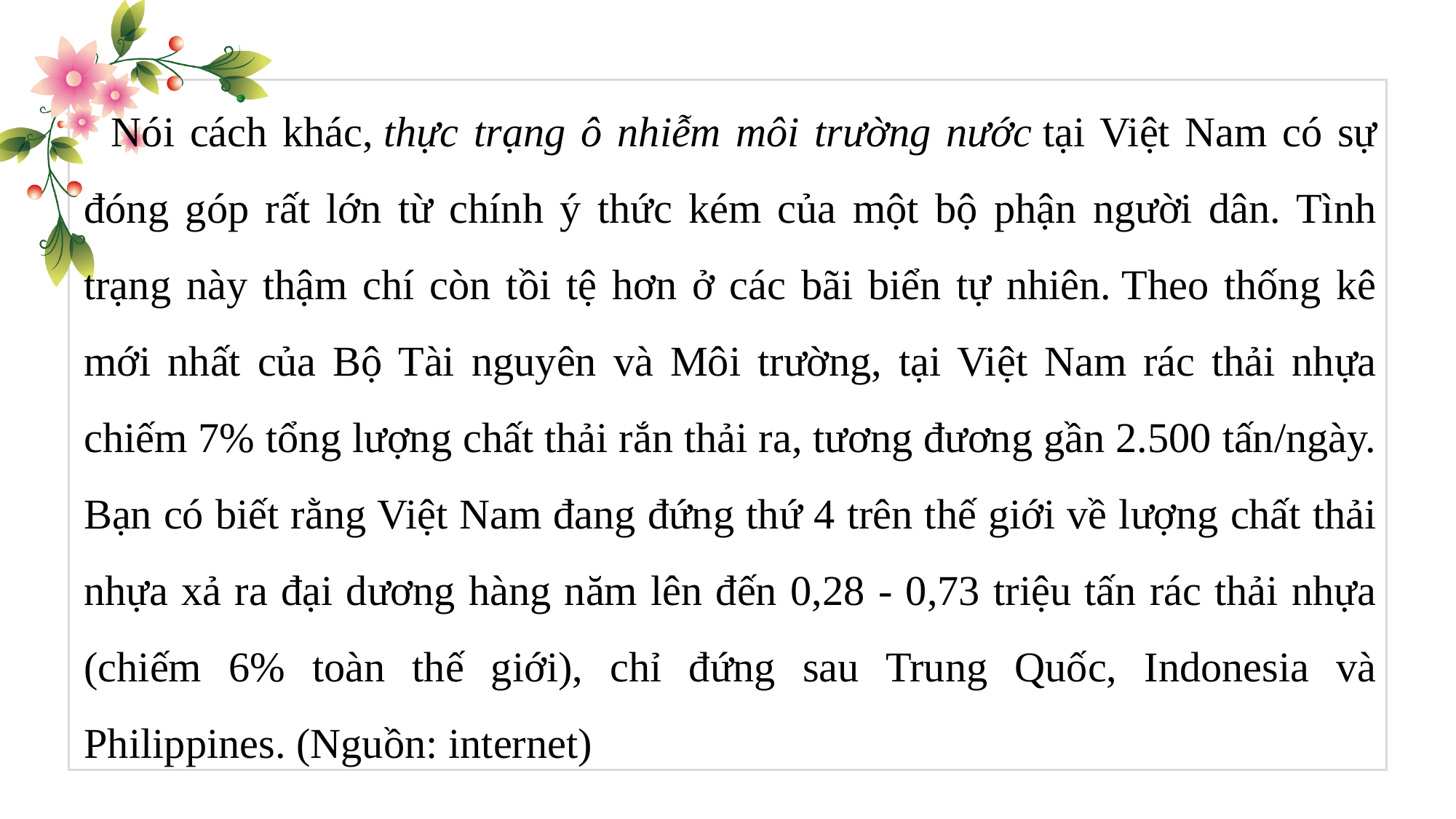

Nói cách khác, thực trạng ô nhiễm môi trường nước tại Việt Nam có sự đóng góp rất lớn từ chính ý thức kém của một bộ phận người dân. Tình trạng này thậm chí còn tồi tệ hơn ở các bãi biển tự nhiên. Theo thống kê mới nhất của Bộ Tài nguyên và Môi trường, tại Việt Nam rác thải nhựa chiếm 7% tổng lượng chất thải rắn thải ra, tương đương gần 2.500 tấn/ngày. Bạn có biết rằng Việt Nam đang đứng thứ 4 trên thế giới về lượng chất thải nhựa xả ra đại dương hàng năm lên đến 0,28 - 0,73 triệu tấn rác thải nhựa (chiếm 6% toàn thế giới), chỉ đứng sau Trung Quốc, Indonesia và Philippines. (Nguồn: internet)